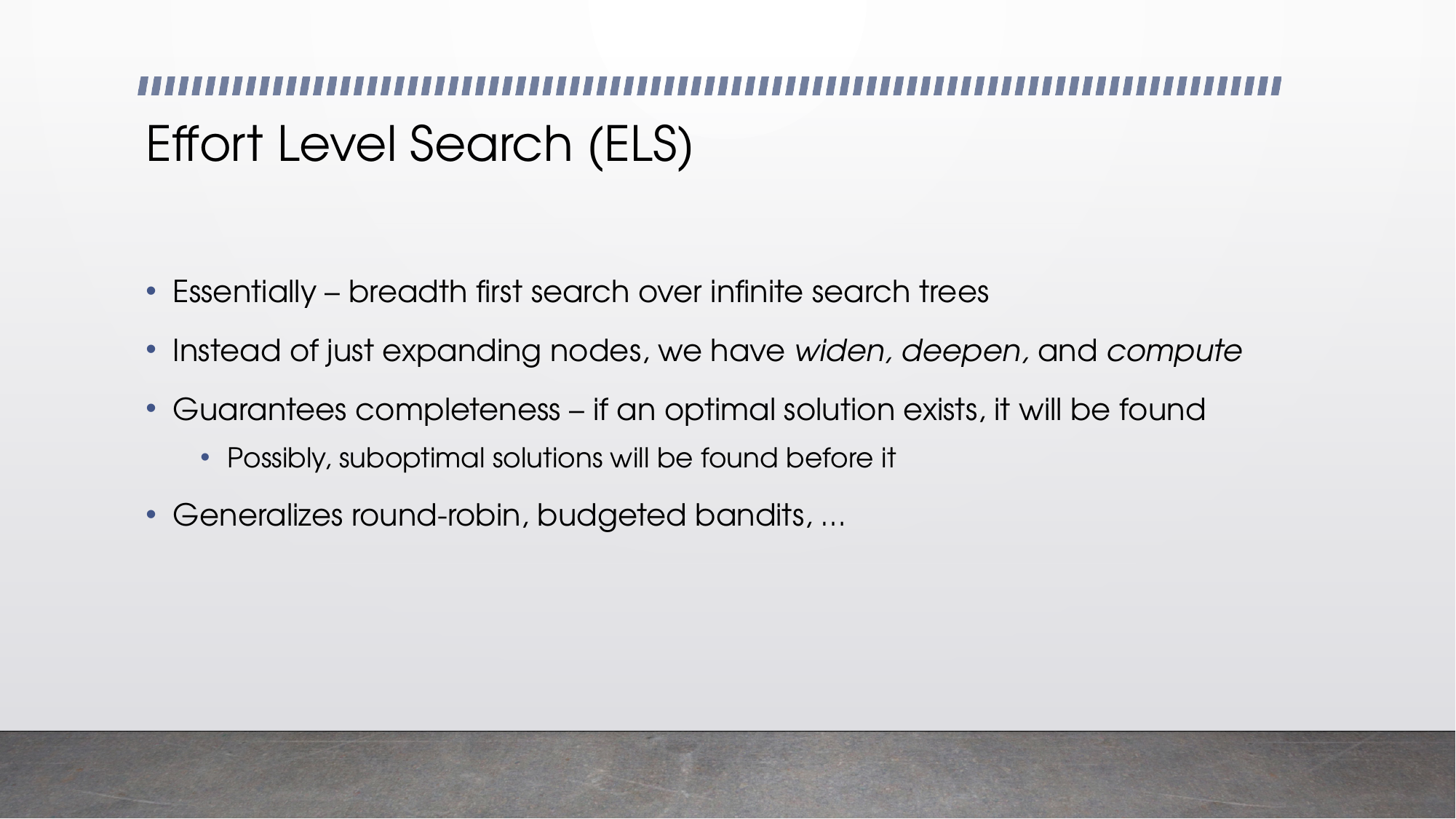

# Effort Level Search (ELS)
Essentially – breadth first search over infinite search trees
Instead of just expanding nodes, we have widen, deepen, and compute
Guarantees completeness – if an optimal solution exists, it will be found
Possibly, suboptimal solutions will be found before it
Generalizes round-robin, budgeted bandits, …